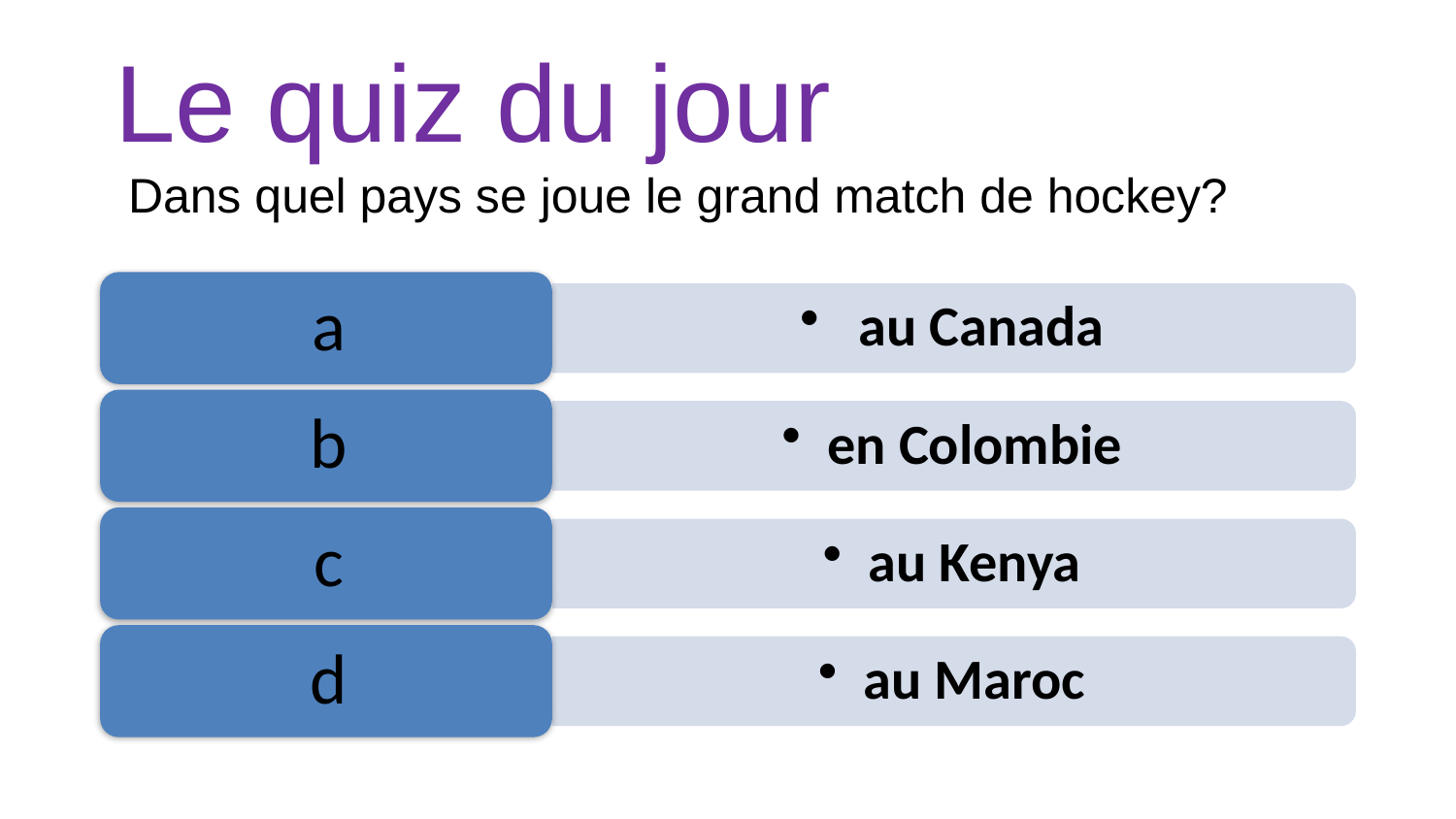

# Le quiz du jour Dans quel pays se joue le grand match de hockey?
 au Canada
a
en Colombie
b
au Kenya
c
au Maroc
d